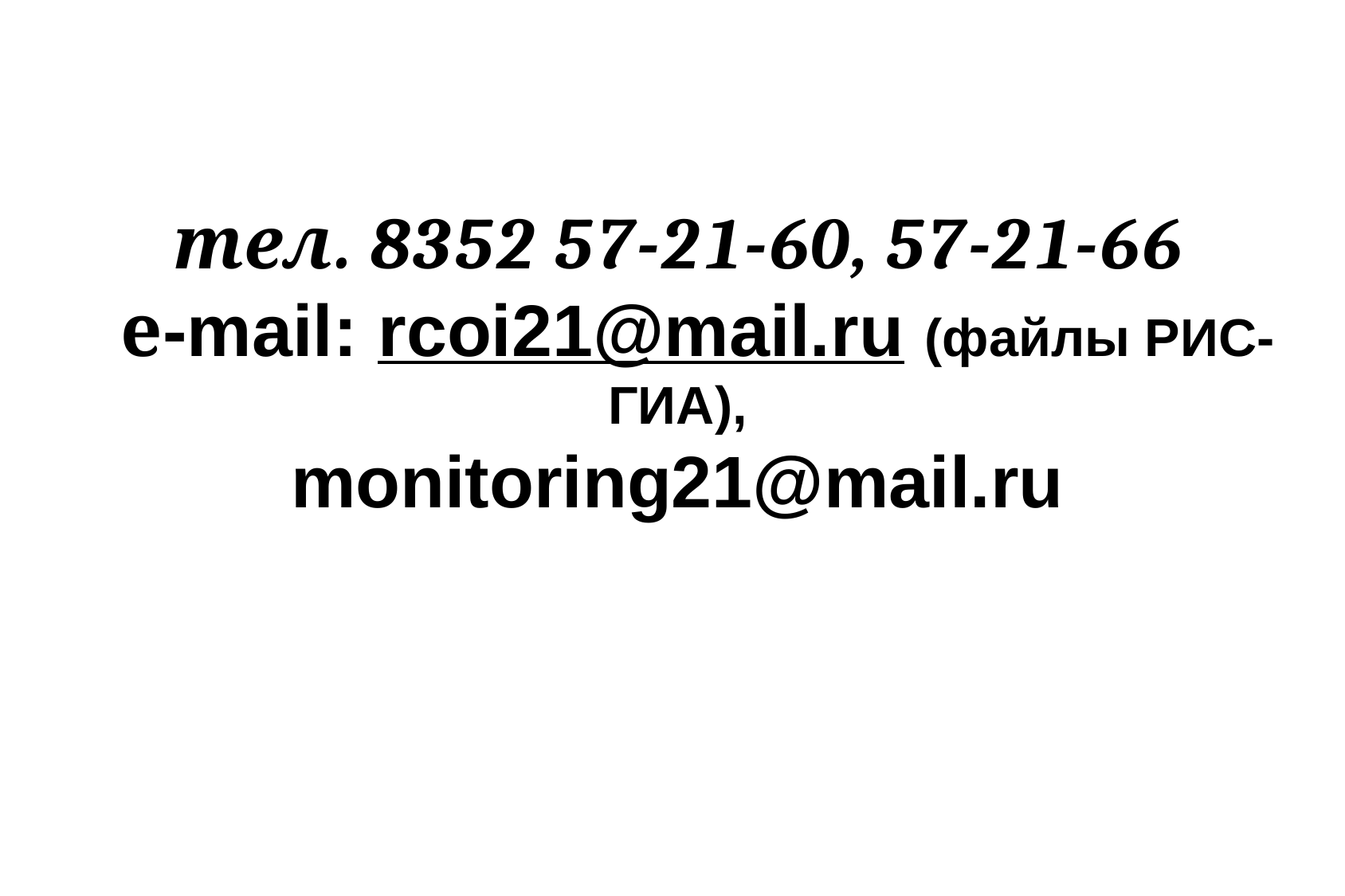

# тел. 8352 57-21-60, 57-21-66 е-mail: rcoi21@mail.ru (файлы РИС-ГИА), monitoring21@mail.ru